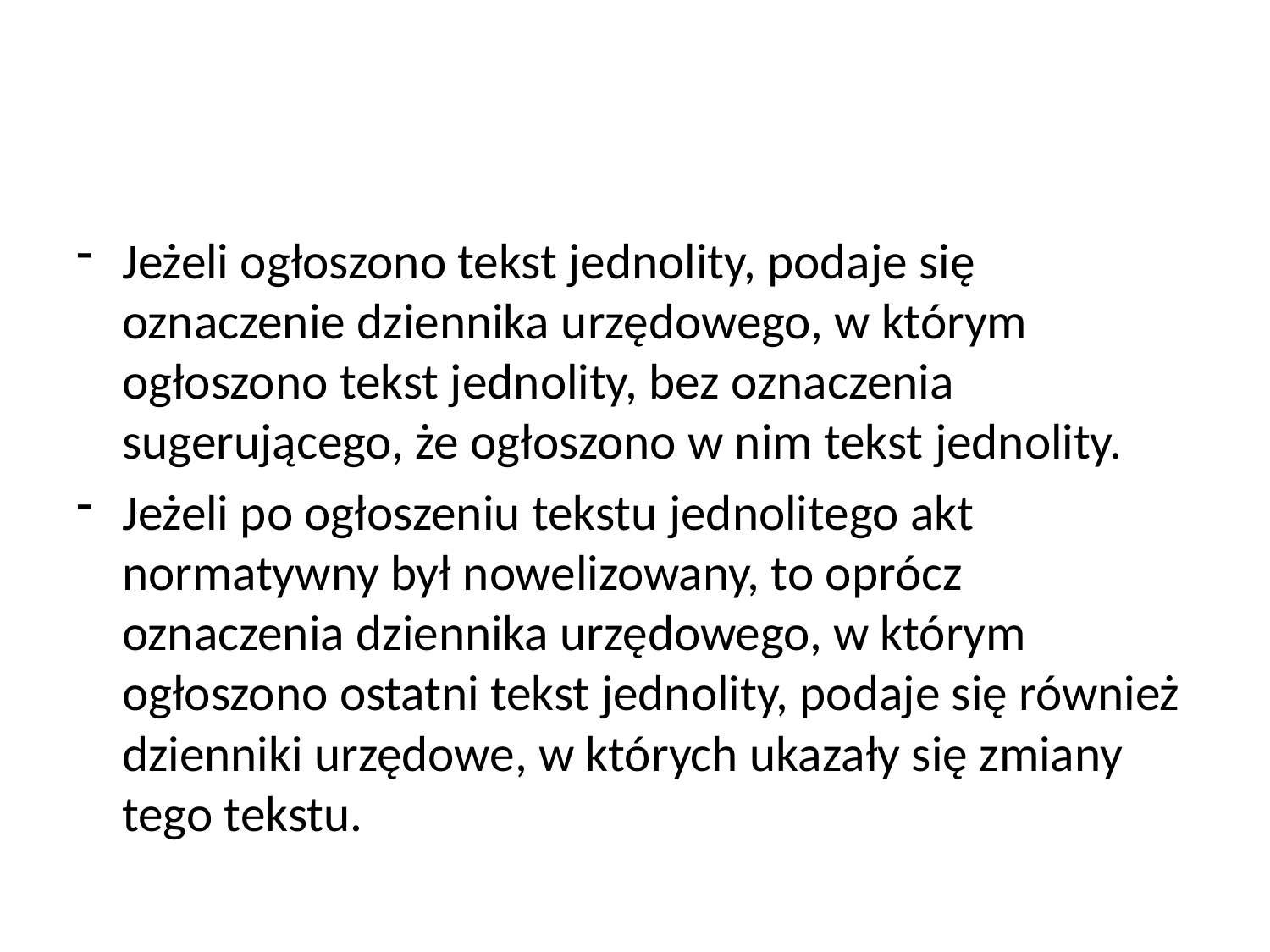

Jeżeli ogłoszono tekst jednolity, podaje się oznaczenie dziennika urzędowego, w którym ogłoszono tekst jednolity, bez oznaczenia sugerującego, że ogłoszono w nim tekst jednolity.
Jeżeli po ogłoszeniu tekstu jednolitego akt normatywny był nowelizowany, to oprócz oznaczenia dziennika urzędowego, w którym ogłoszono ostatni tekst jednolity, podaje się również dzienniki urzędowe, w których ukazały się zmiany tego tekstu.